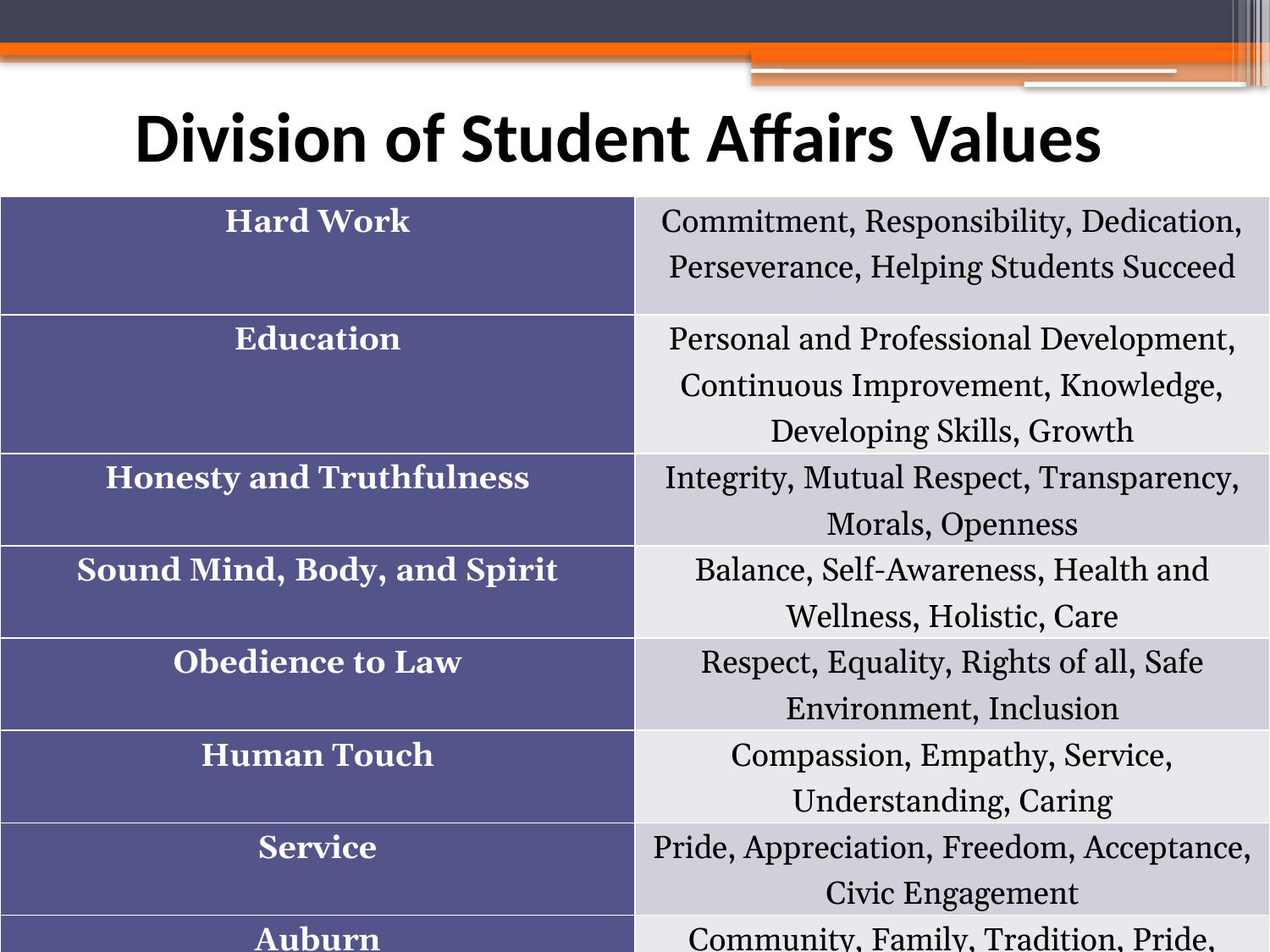

Division of Student Affairs Values
| Hard Work | Commitment, Responsibility, Dedication, Perseverance, Helping Students Succeed |
| --- | --- |
| Education | Personal and Professional Development, Continuous Improvement, Knowledge, Developing Skills, Growth |
| Honesty and Truthfulness | Integrity, Mutual Respect, Transparency, Morals, Openness |
| Sound Mind, Body, and Spirit | Balance, Self-Awareness, Health and Wellness, Holistic, Care |
| Obedience to Law | Respect, Equality, Rights of all, Safe Environment, Inclusion |
| Human Touch | Compassion, Empathy, Service, Understanding, Caring |
| Service | Pride, Appreciation, Freedom, Acceptance, Civic Engagement |
| Auburn | Community, Family, Tradition, Pride, Excellence, Connection |